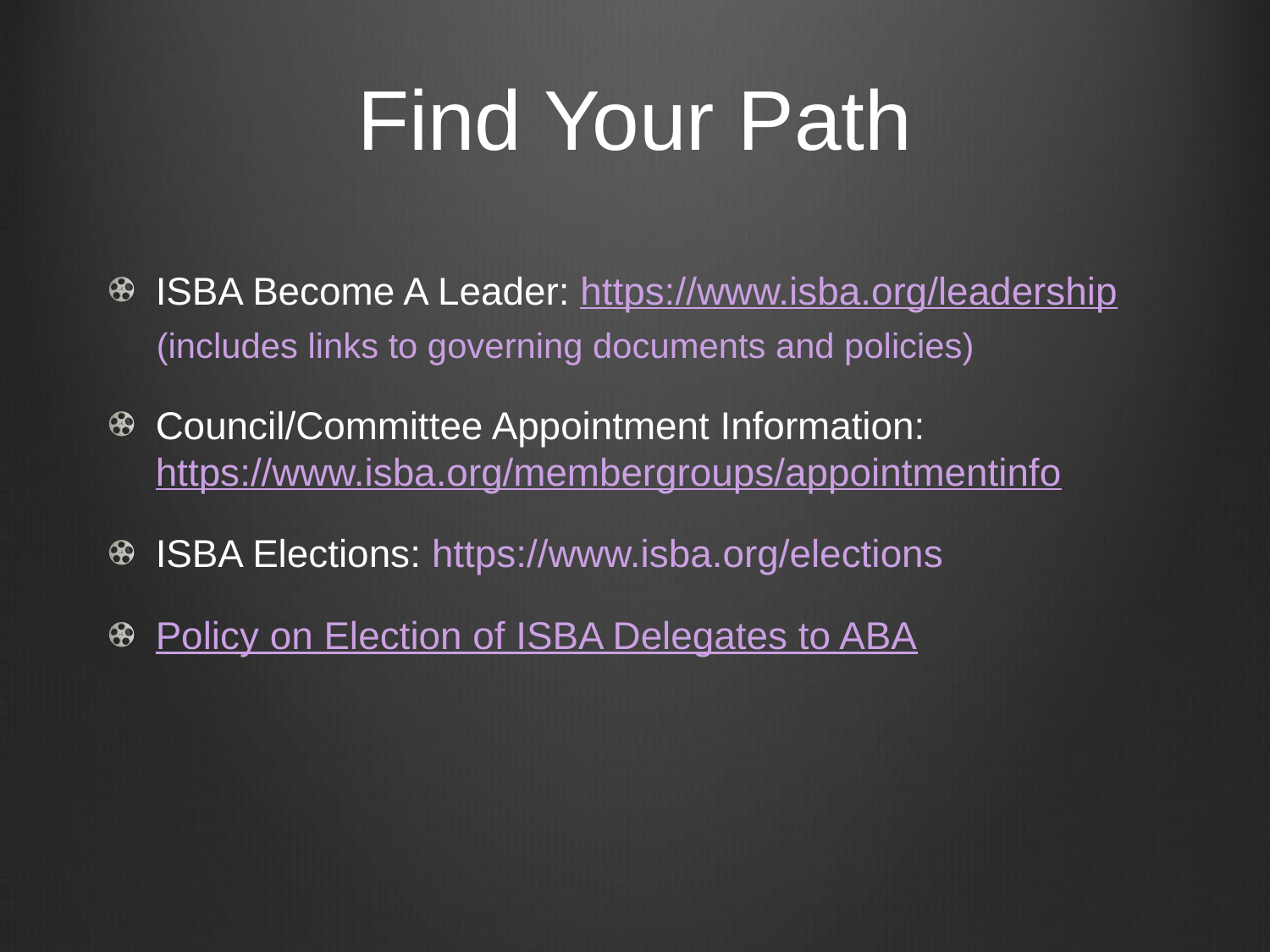

# Find Your Path
ISBA Become A Leader: https://www.isba.org/leadership
(includes links to governing documents and policies)
Council/Committee Appointment Information: https://www.isba.org/membergroups/appointmentinfo
ISBA Elections: https://www.isba.org/elections
Policy on Election of ISBA Delegates to ABA